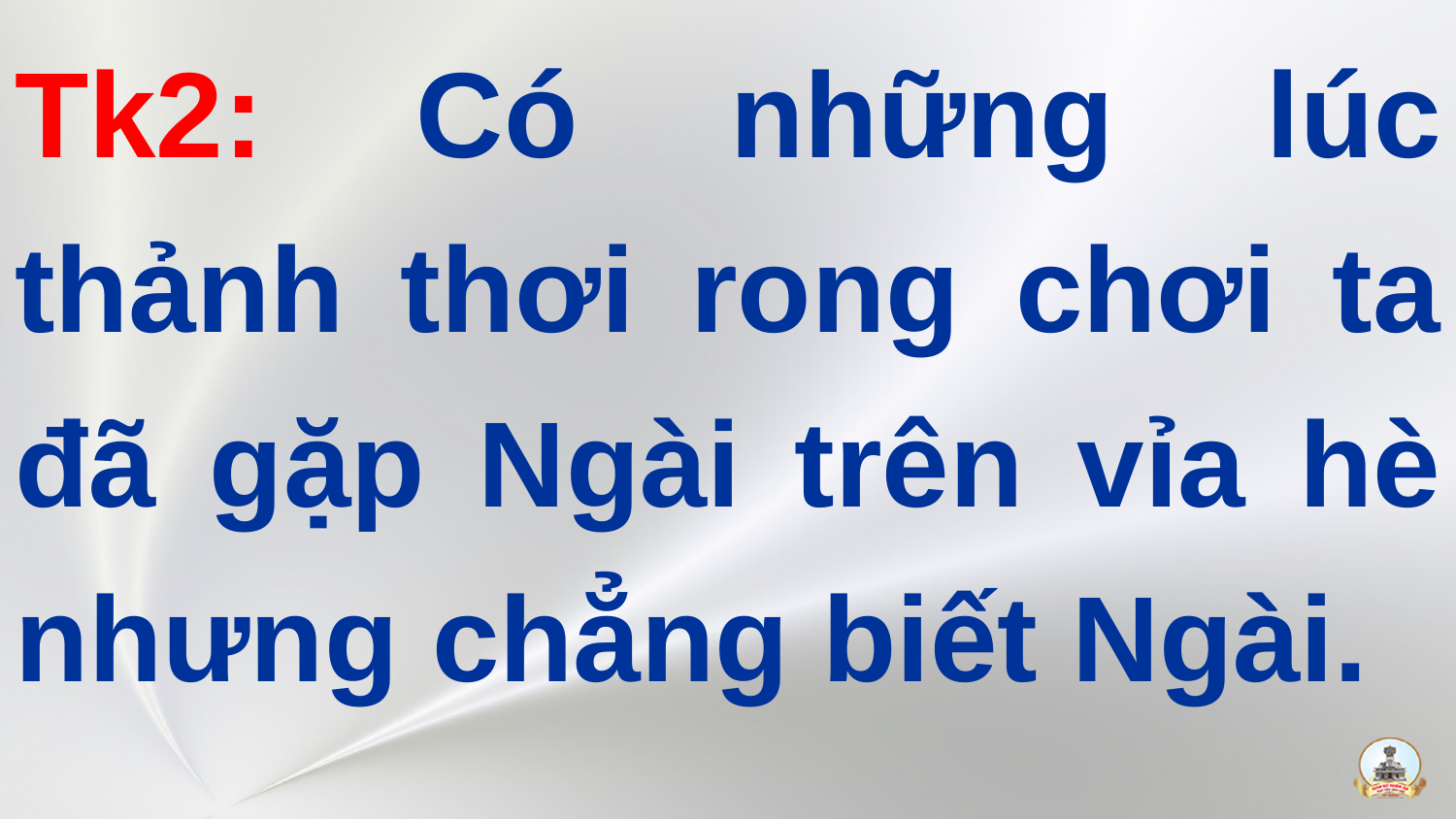

Tk2: Có những lúc thảnh thơi rong chơi ta đã gặp Ngài trên vỉa hè nhưng chẳng biết Ngài.